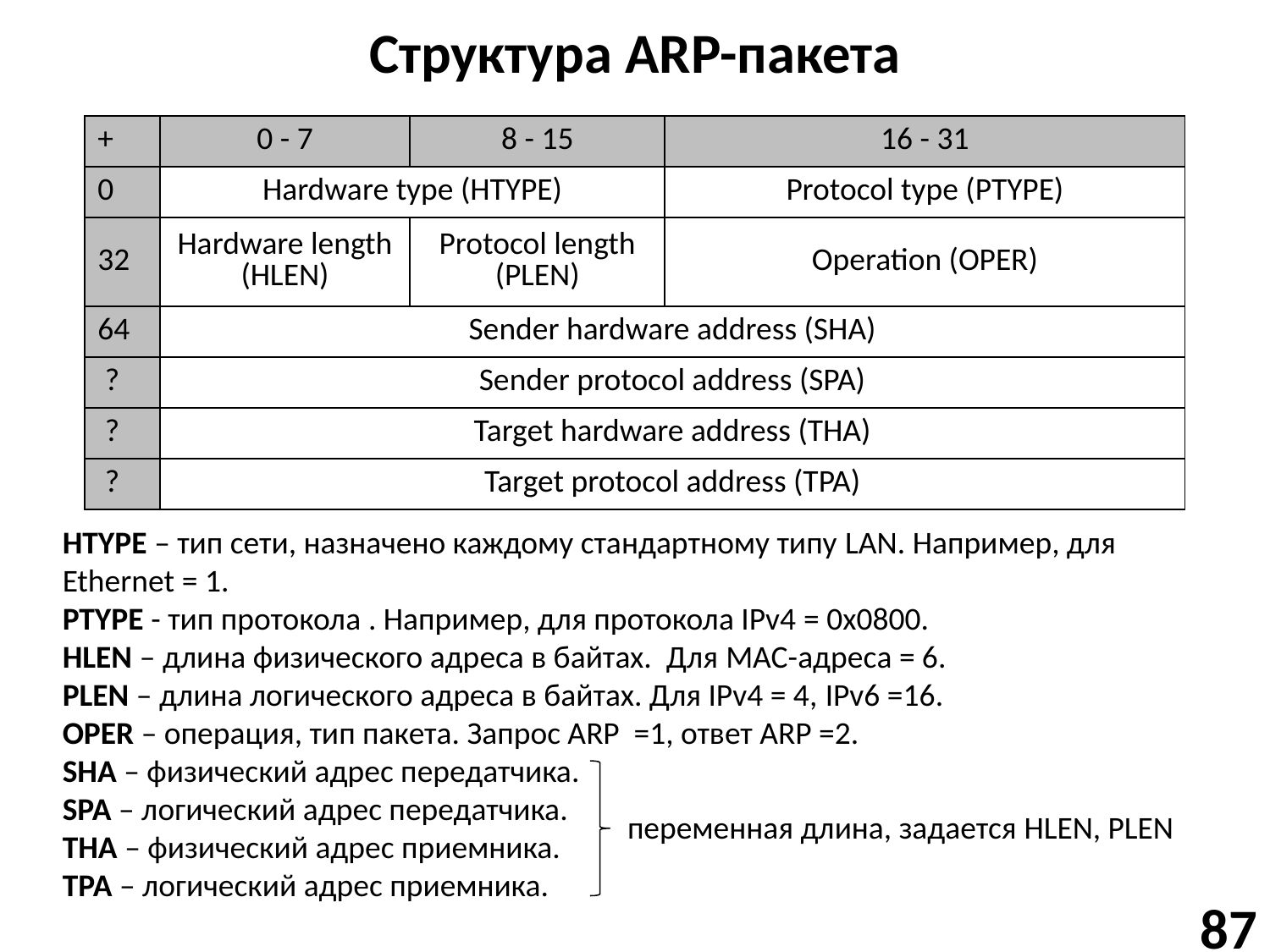

# Структура ARP-пакета
| + | 0 - 7 | 8 - 15 | 16 - 31 |
| --- | --- | --- | --- |
| 0 | Hardware type (HTYPE) |  | Protocol type (PTYPE) |
| 32 | Hardware length (HLEN) | Protocol length (PLEN) | Operation (OPER) |
| 64 | Sender hardware address (SHA) |  |  |
| ? | Sender protocol address (SPA) |  |  |
| ? | Target hardware address (THA) |  |  |
| ? | Target protocol address (TPA) |  |  |
HTYPE – тип сети, назначено каждому стандартному типу LAN. Например, для Ethernet = 1.
PTYPE - тип протокола . Например, для протокола IPv4 = 0x0800.
HLEN – длина физического адреса в байтах.  Для MAC-адреса = 6.
PLEN – длина логического адреса в байтах. Для IPv4 = 4, IPv6 =16.
OPER – операция, тип пакета. Запрос ARP  =1, ответ ARP =2.
SHA – физический адрес передатчика.
SPA – логический адрес передатчика.
THA – физический адрес приемника.
TPA – логический адрес приемника.

переменная длина, задается HLEN, PLEN
87